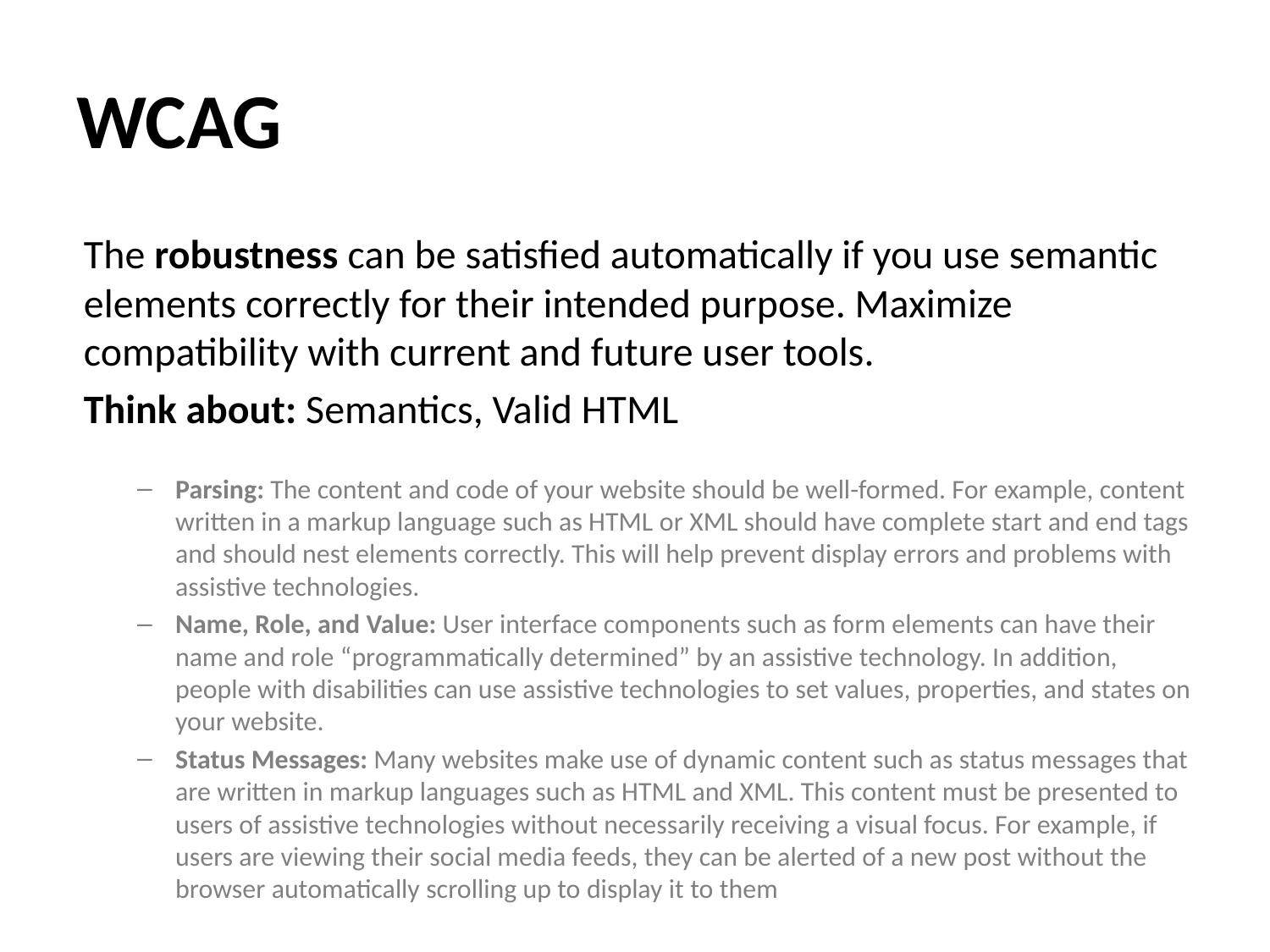

# WCAG
The robustness can be satisfied automatically if you use semantic elements correctly for their intended purpose. Maximize compatibility with current and future user tools.
Think about: Semantics, Valid HTML

Parsing: The content and code of your website should be well-formed. For example, content written in a markup language such as HTML or XML should have complete start and end tags and should nest elements correctly. This will help prevent display errors and problems with assistive technologies.
Name, Role, and Value: User interface components such as form elements can have their name and role “programmatically determined” by an assistive technology. In addition, people with disabilities can use assistive technologies to set values, properties, and states on your website.
Status Messages: Many websites make use of dynamic content such as status messages that are written in markup languages such as HTML and XML. This content must be presented to users of assistive technologies without necessarily receiving a visual focus. For example, if users are viewing their social media feeds, they can be alerted of a new post without the browser automatically scrolling up to display it to them